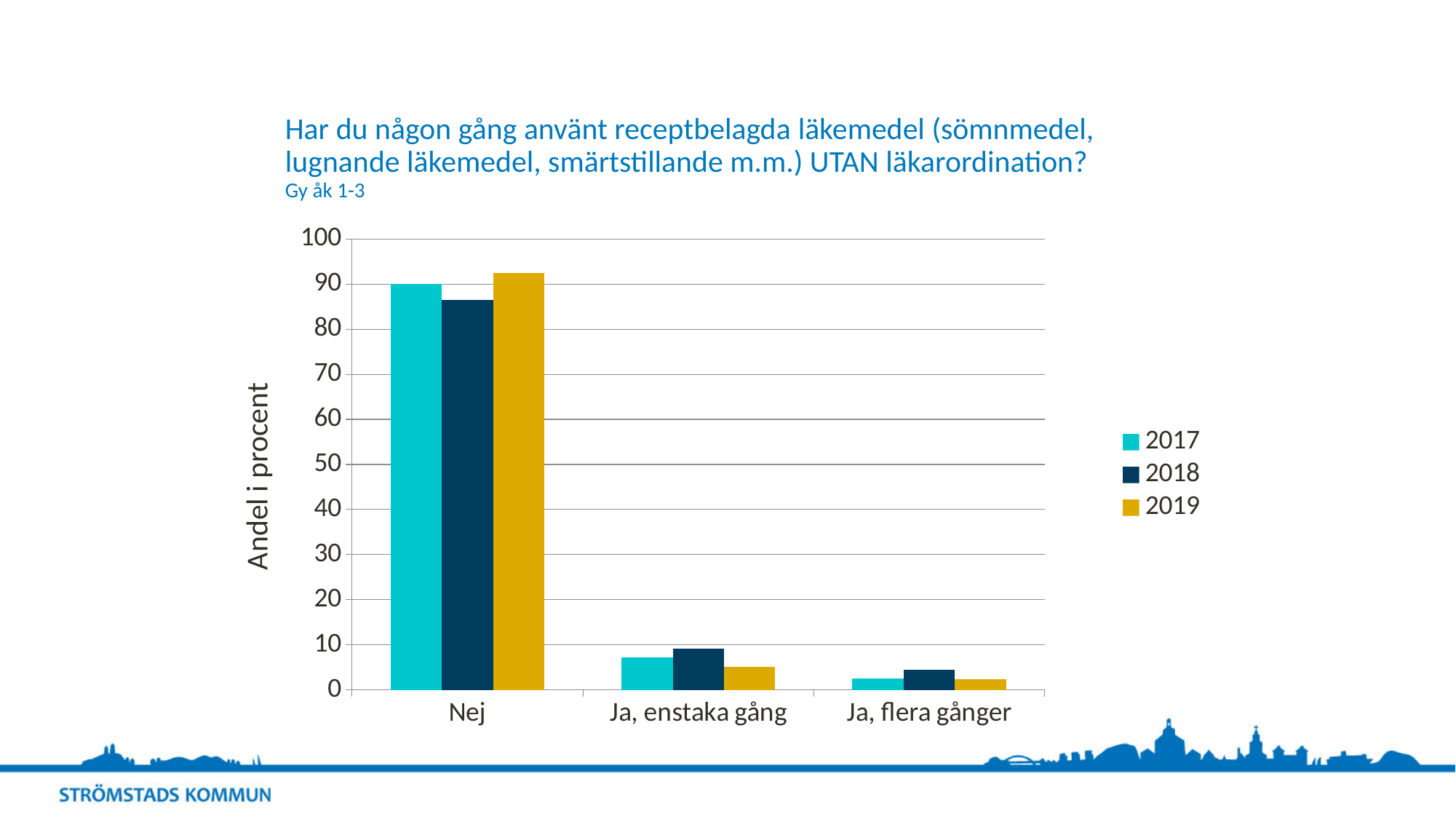

# Har du någon gång använt receptbelagda läkemedel (sömnmedel, lugnande läkemedel, smärtstillande m.m.) UTAN läkarordination? Gy åk 1-3

### Chart

| Category | 2017 | 2018 | 2019 |
|---|---|---|---|
| Nej | 90.1 | 86.5 | 92.4 |
| Ja, enstaka gång | 7.3 | 9.1 | 5.2 |
| Ja, flera gånger | 2.6 | 4.4 | 2.4 |